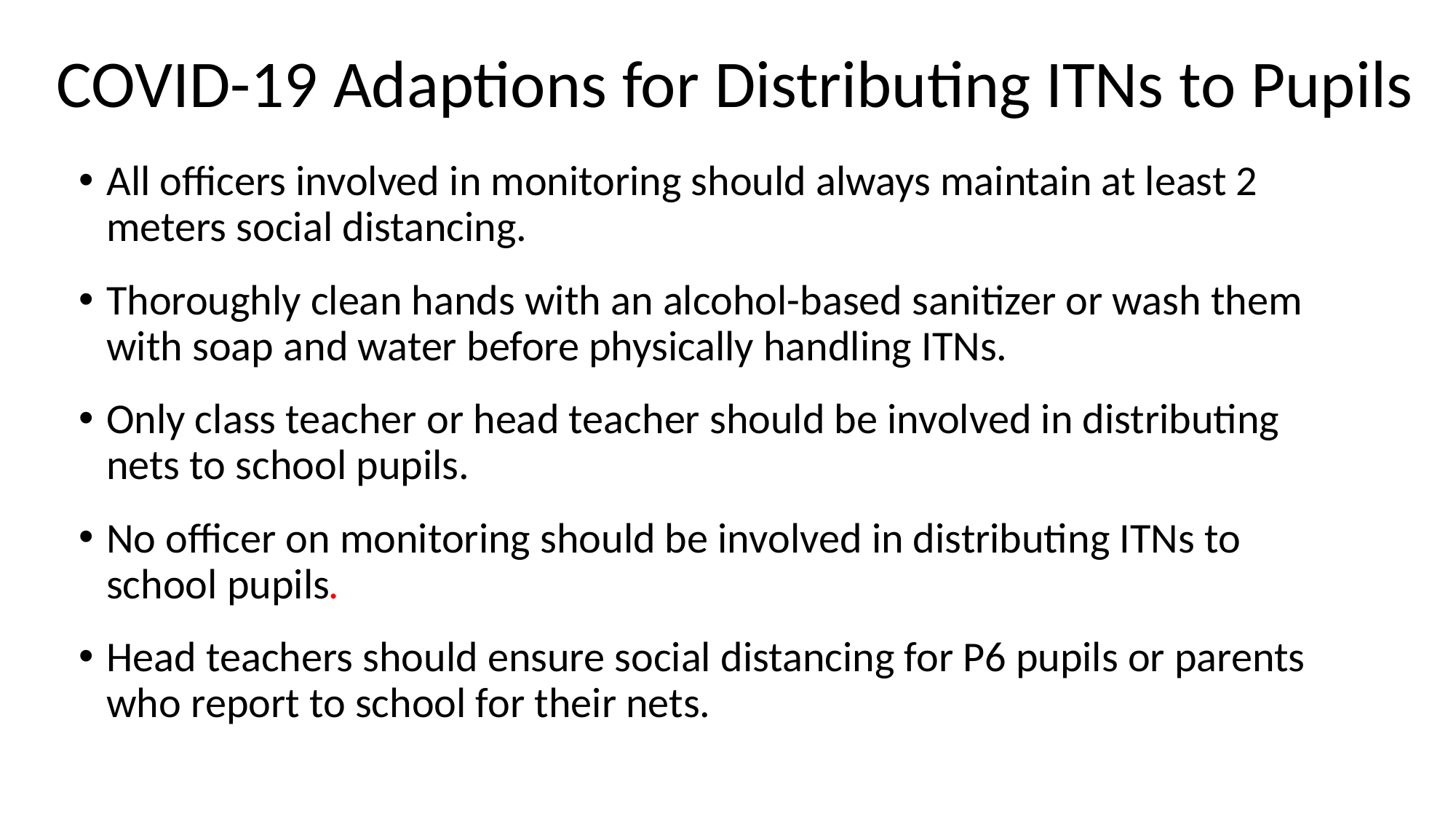

# COVID-19 Adaptions for Distributing ITNs to Pupils
All officers involved in monitoring should always maintain at least 2 meters social distancing.
Thoroughly clean hands with an alcohol-based sanitizer or wash them with soap and water before physically handling ITNs.
Only class teacher or head teacher should be involved in distributing nets to school pupils.
No officer on monitoring should be involved in distributing ITNs to school pupils.
Head teachers should ensure social distancing for P6 pupils or parents who report to school for their nets.